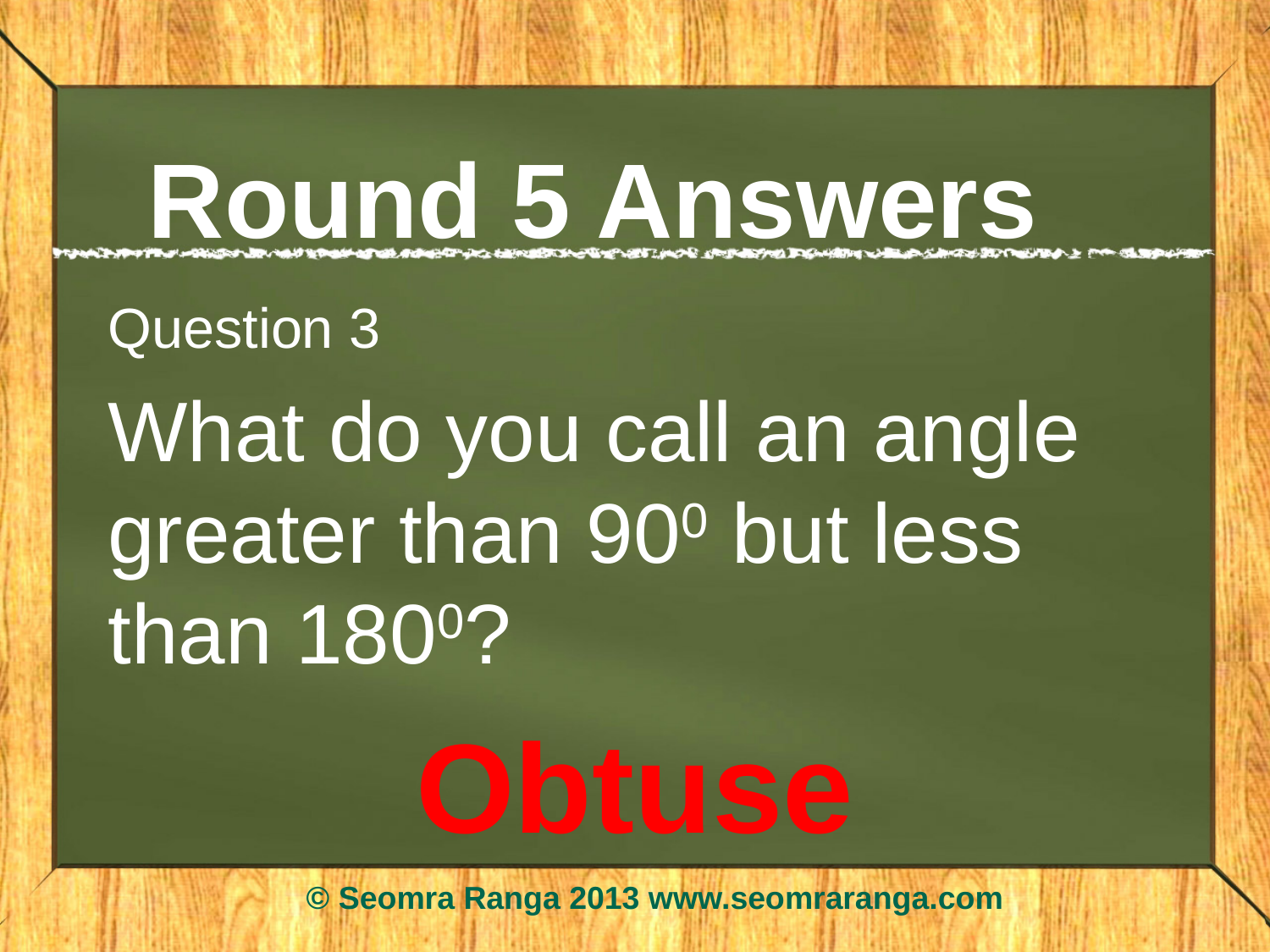

# Round 5 Answers
Question 3
What do you call an angle greater than 900 but less than 1800?
Obtuse
© Seomra Ranga 2013 www.seomraranga.com